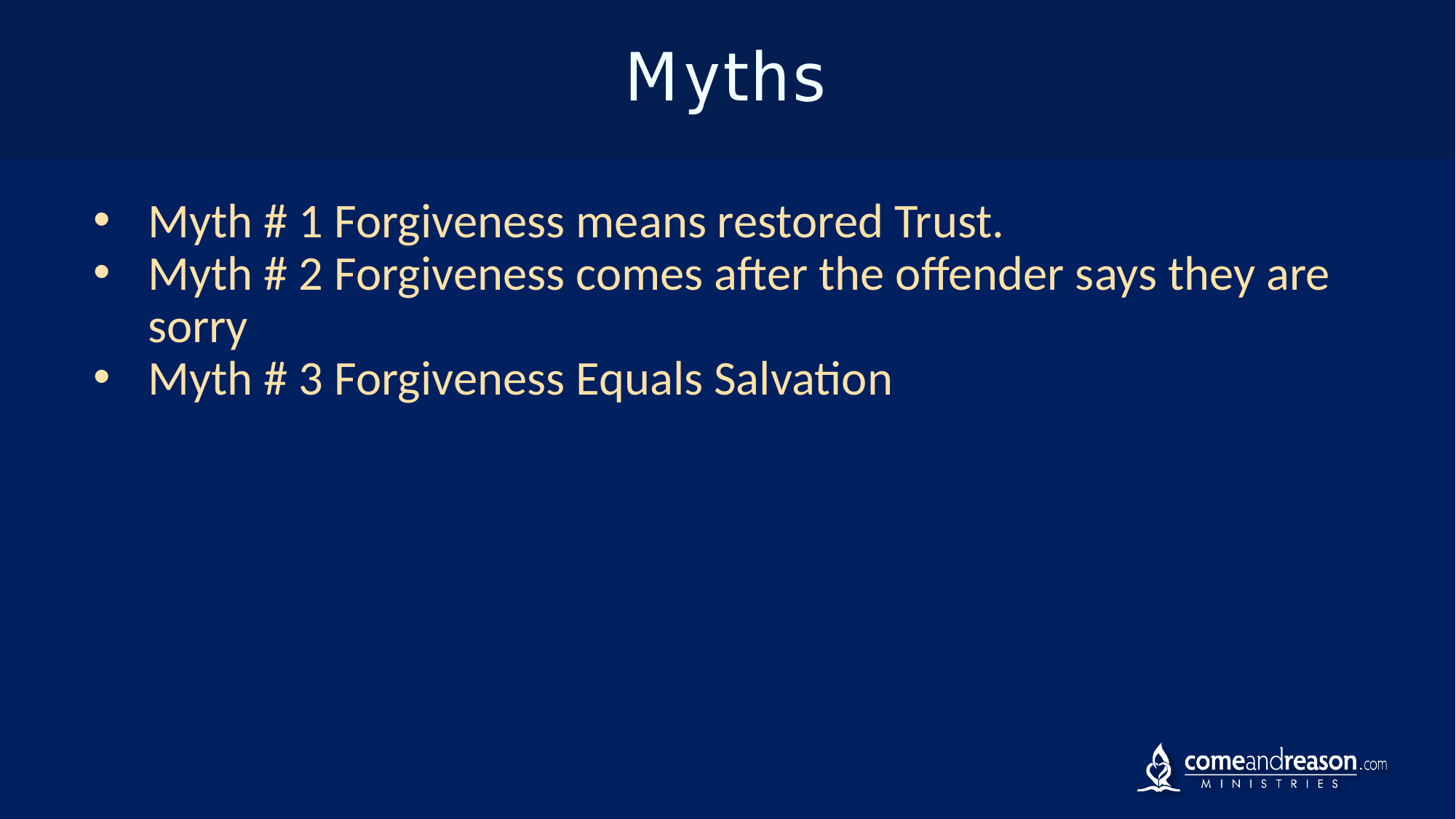

# Myths
Myth # 1 Forgiveness means restored Trust.
Myth # 2 Forgiveness comes after the offender says they are sorry
Myth # 3 Forgiveness Equals Salvation